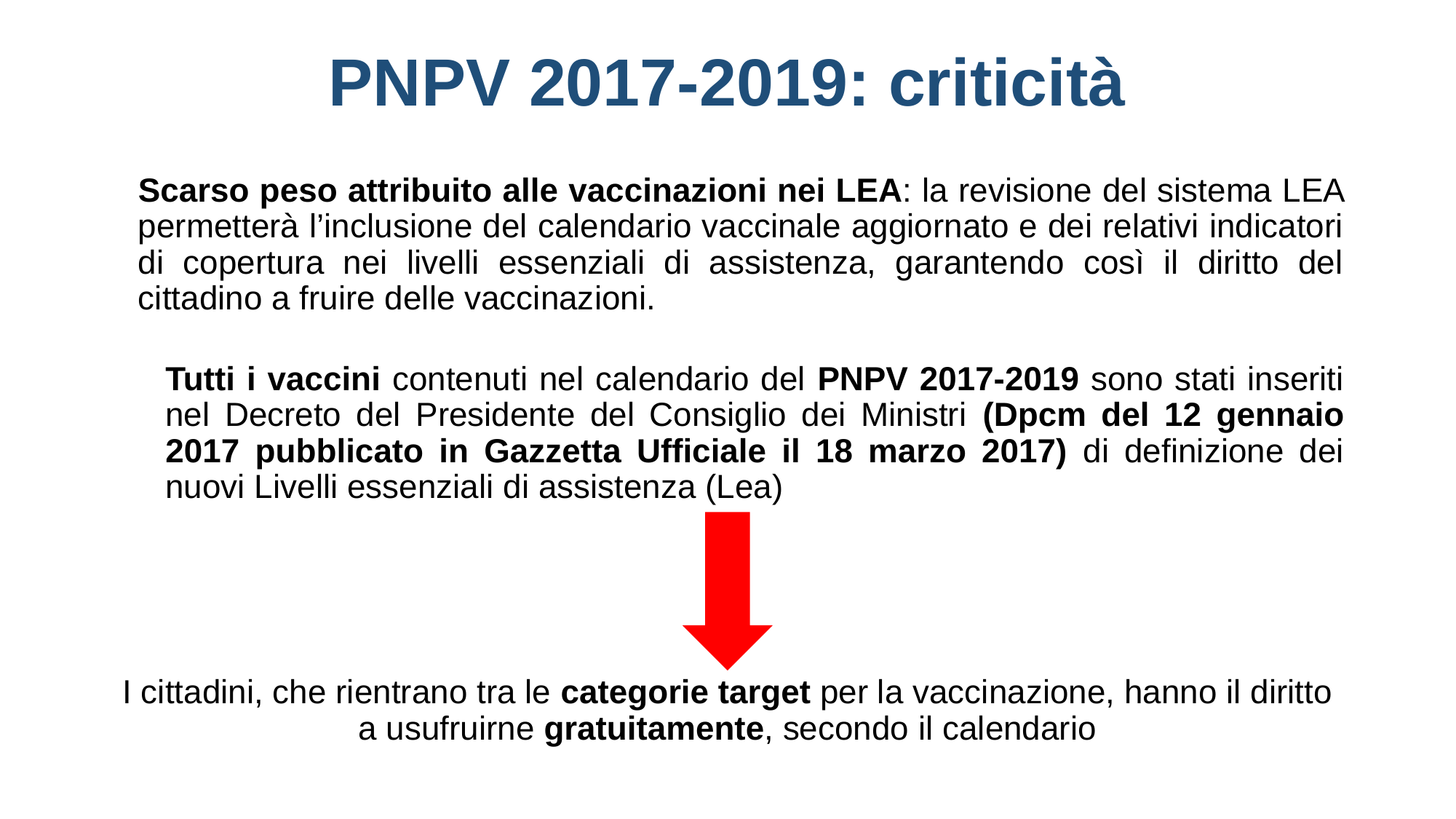

# PNPV 2017-2019: criticità
	Scarso peso attribuito alle vaccinazioni nei LEA: la revisione del sistema LEA permetterà l’inclusione del calendario vaccinale aggiornato e dei relativi indicatori di copertura nei livelli essenziali di assistenza, garantendo così il diritto del cittadino a fruire delle vaccinazioni.

Tutti i vaccini contenuti nel calendario del PNPV 2017-2019 sono stati inseriti nel Decreto del Presidente del Consiglio dei Ministri (Dpcm del 12 gennaio 2017 pubblicato in Gazzetta Ufficiale il 18 marzo 2017) di definizione dei nuovi Livelli essenziali di assistenza (Lea)

I cittadini, che rientrano tra le categorie target per la vaccinazione, hanno il diritto a usufruirne gratuitamente, secondo il calendario